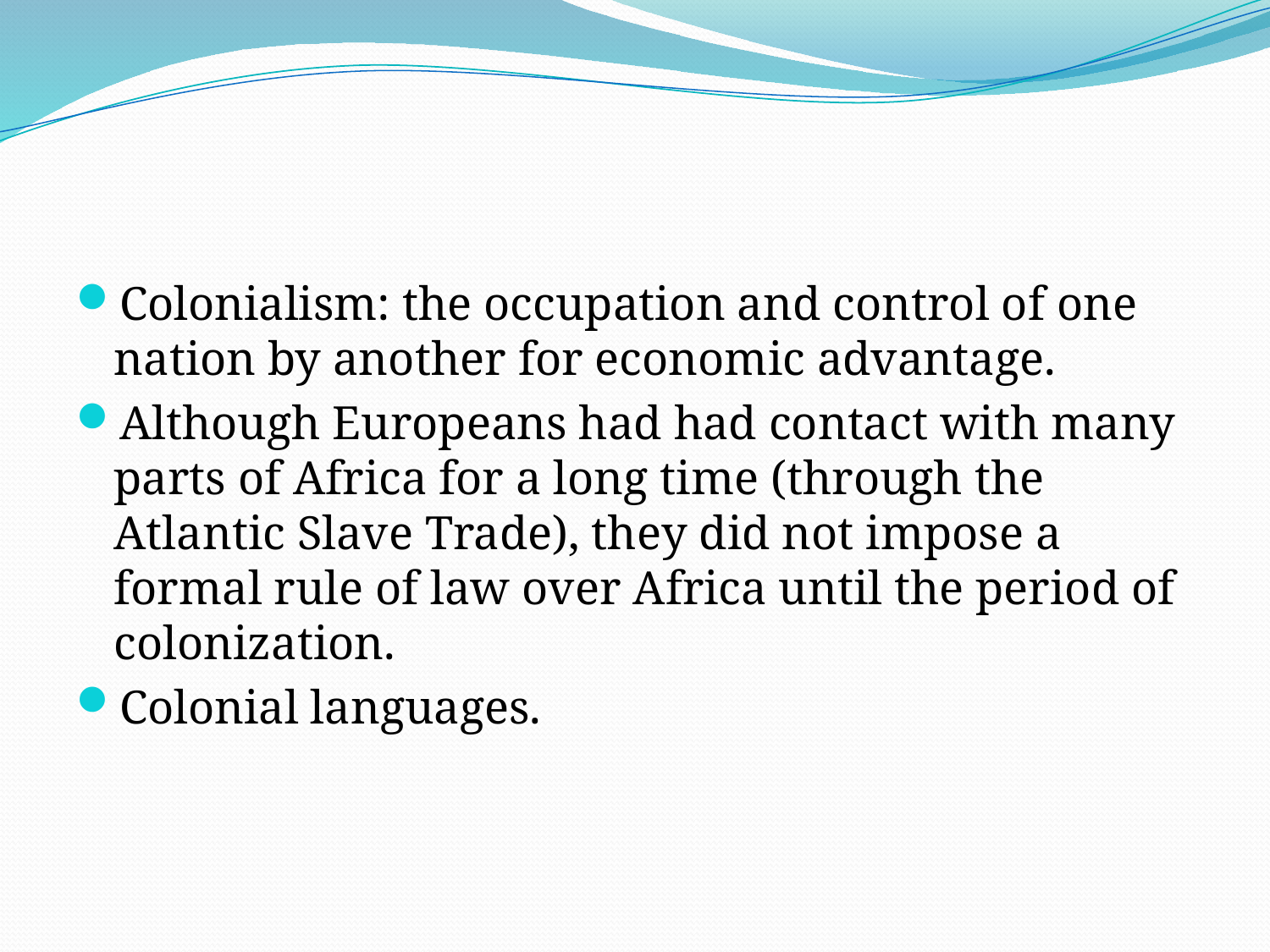

#
Colonialism: the occupation and control of one nation by another for economic advantage.
Although Europeans had had contact with many parts of Africa for a long time (through the Atlantic Slave Trade), they did not impose a formal rule of law over Africa until the period of colonization.
Colonial languages.